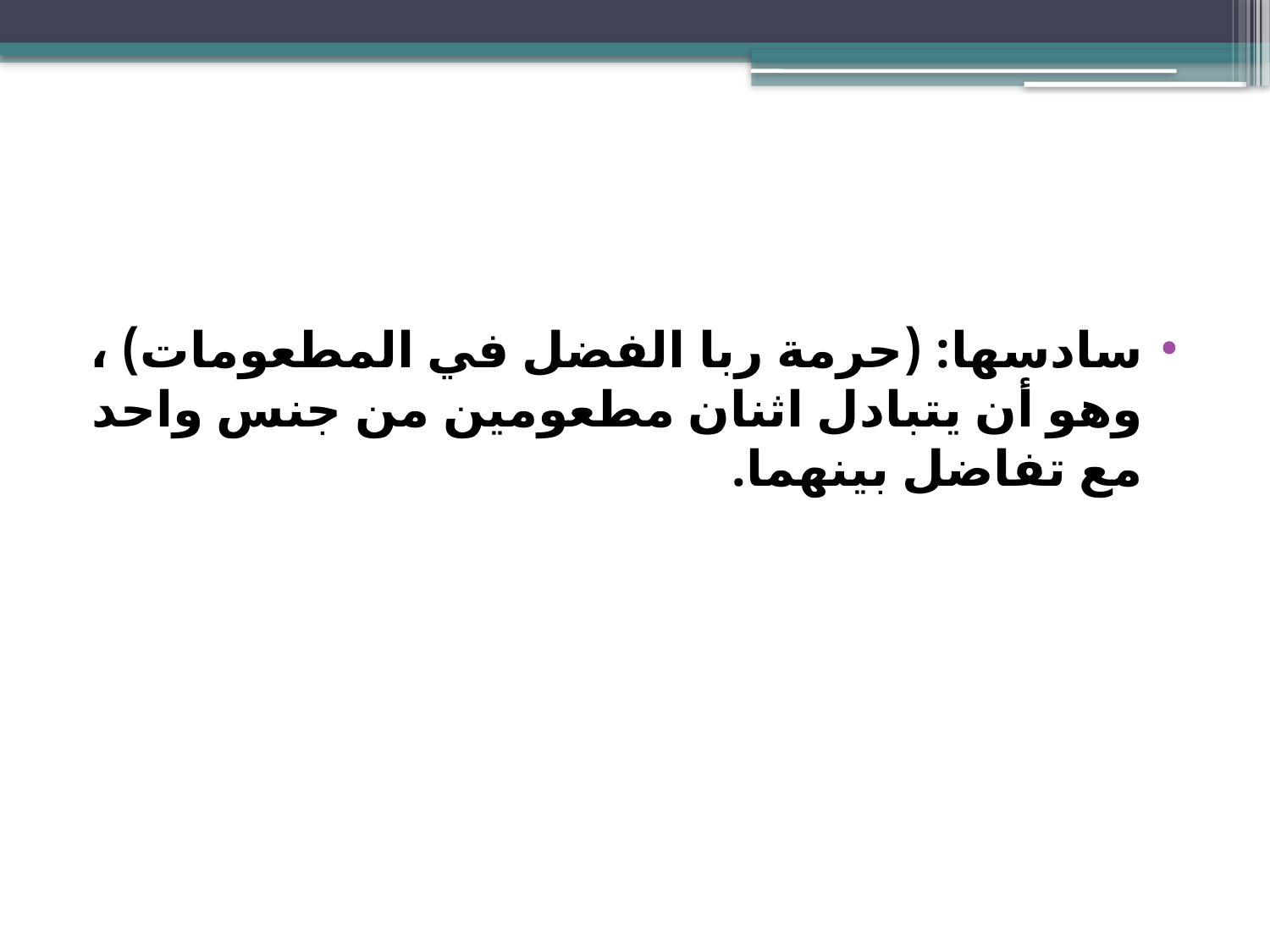

#
سادسها: (حرمة ربا الفضل في المطعومات) ، وهو أن يتبادل اثنان مطعومين من جنس واحد مع تفاضل بينهما.